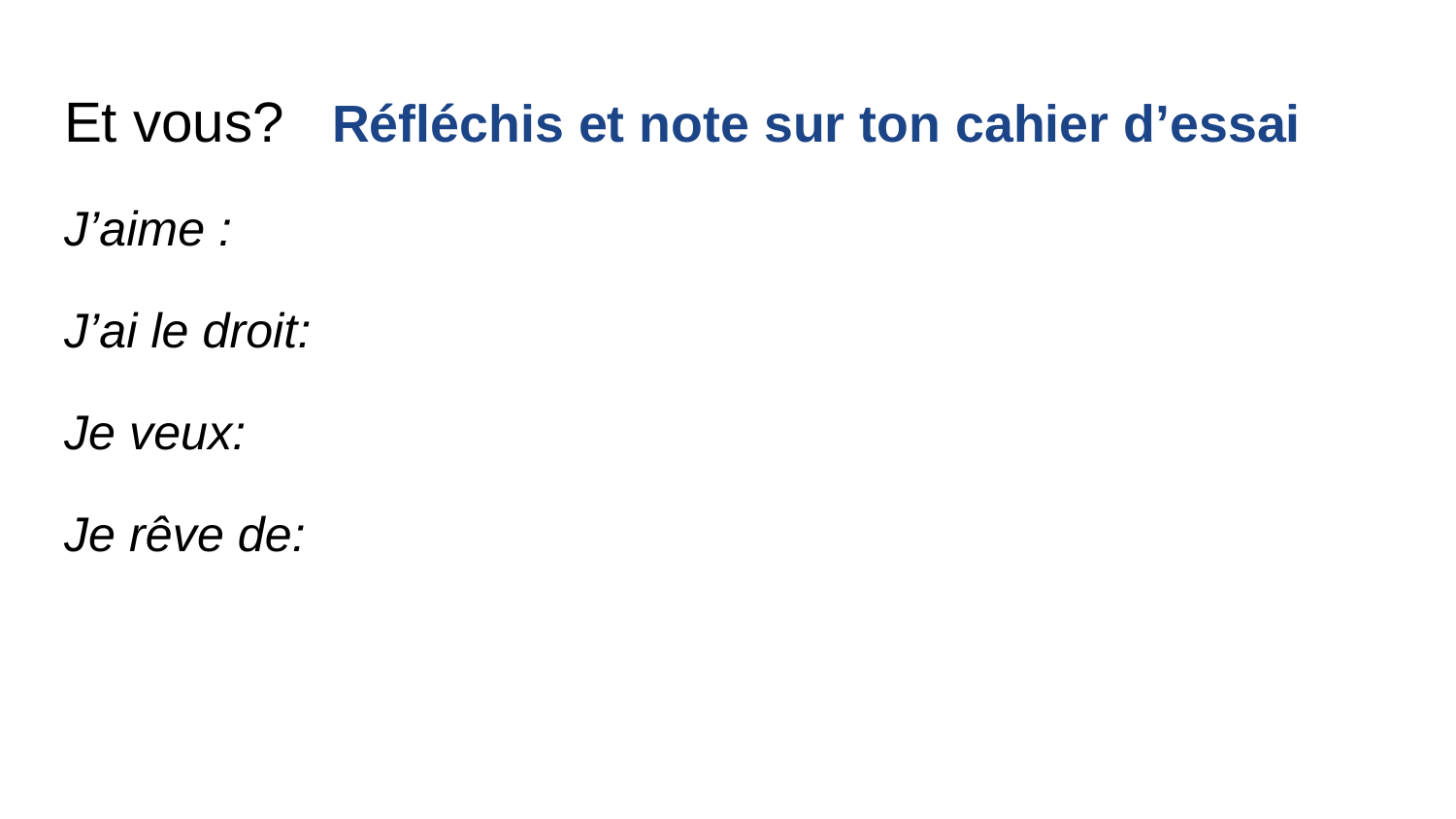

Et vous?   Réfléchis et note sur ton cahier d’essai
J’aime :
J’ai le droit:
Je veux:
Je rêve de: